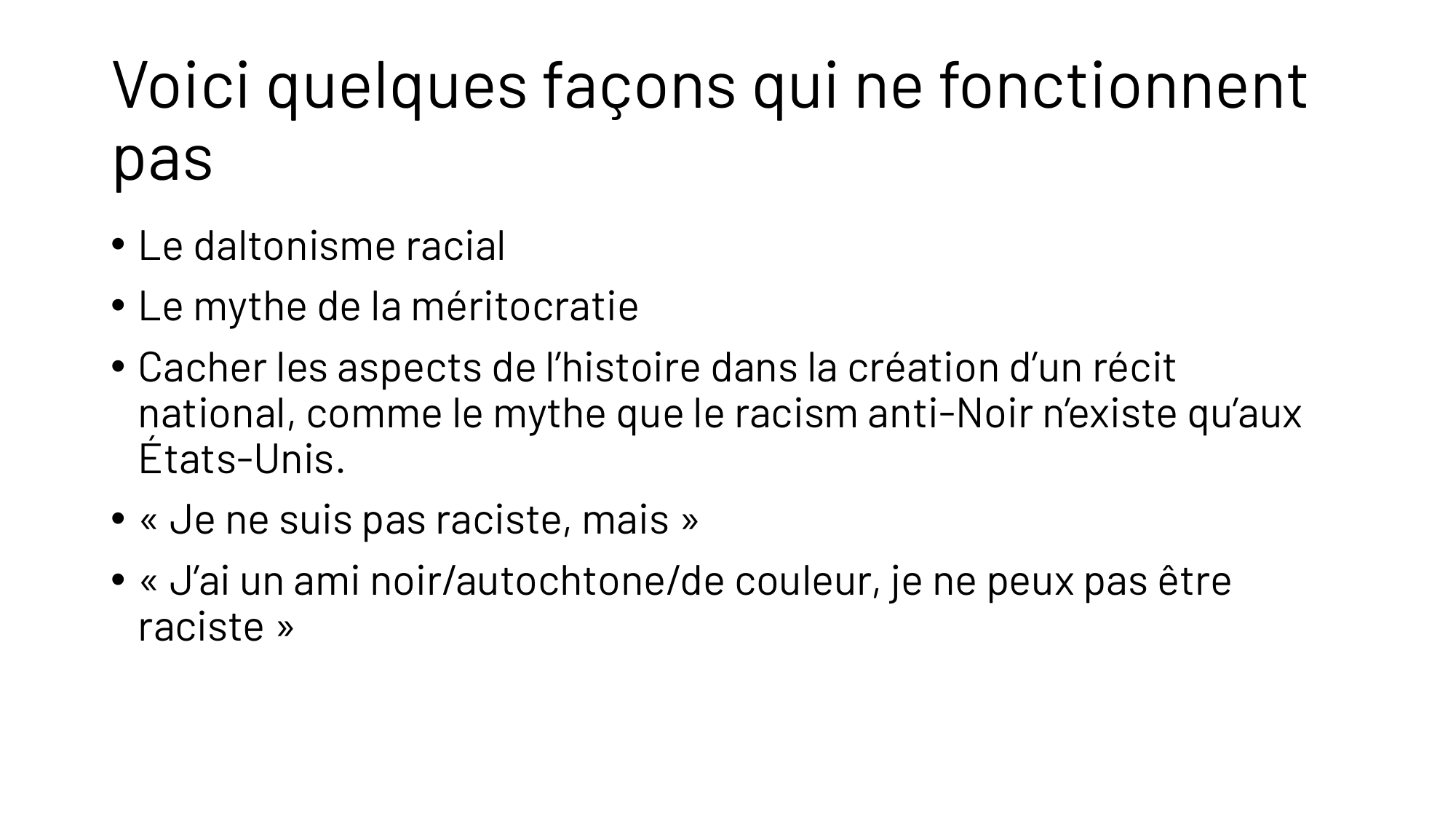

# Voici quelques façons qui ne fonctionnent pas
Le daltonisme racial
Le mythe de la méritocratie
Cacher les aspects de l’histoire dans la création d’un récit national, comme le mythe que le racism anti-Noir n’existe qu’aux États-Unis.
« Je ne suis pas raciste, mais »
« J’ai un ami noir/autochtone/de couleur, je ne peux pas être raciste »